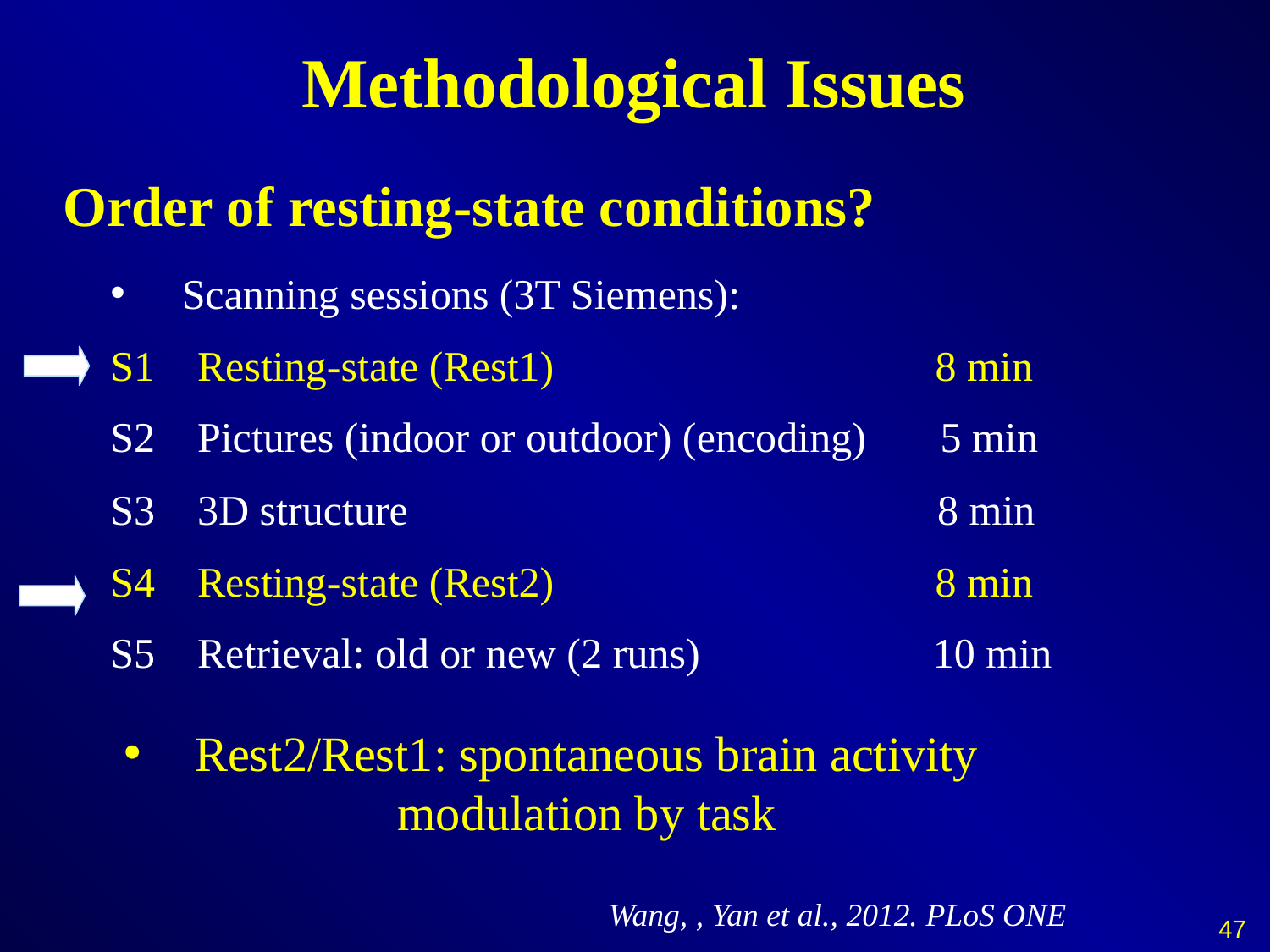

Methodological Issues
# Order of resting-state conditions?
Scanning sessions (3T Siemens):
S1    Resting-state (Rest1)                                    8 min
S2    Pictures (indoor or outdoor) (encoding)       5 min
S3    3D structure                                                  8 min
S4    Resting-state (Rest2)                                    8 min
S5    Retrieval: old or new (2 runs)                      10 min

Rest2/Rest1: spontaneous brain activity modulation by task
Wang, , Yan et al., 2012. PLoS ONE
47